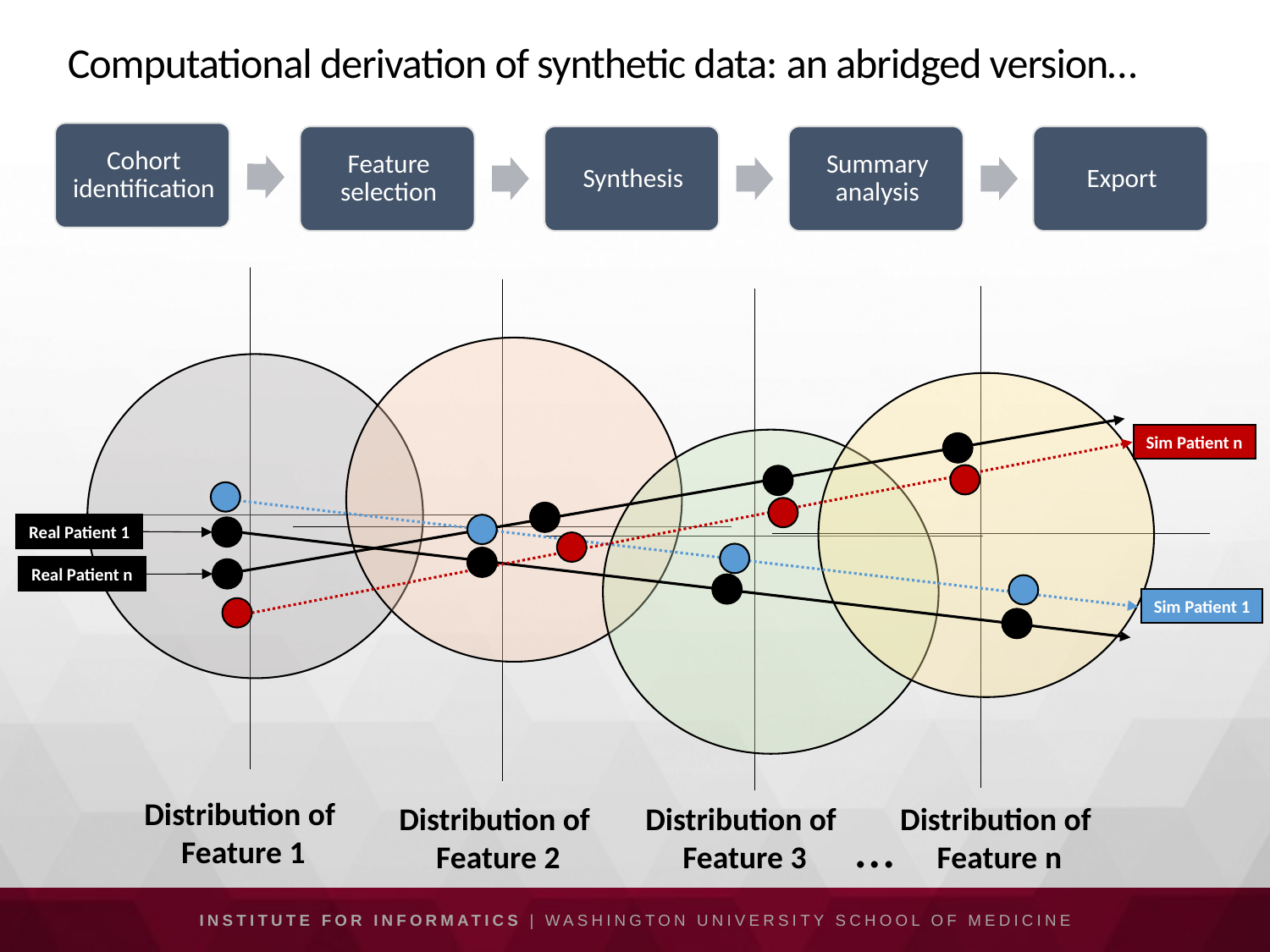

Computational derivation of synthetic data: an abridged version…
Cohort identification

Feature selection

Synthesis

Summary analysis

Export

Sim Patient n

Sim Patient 1

Real Patient 1

Real Patient n

Distribution of
Feature 1
Distribution of
Feature 2
Distribution of
Feature 3
Distribution of
Feature n
…